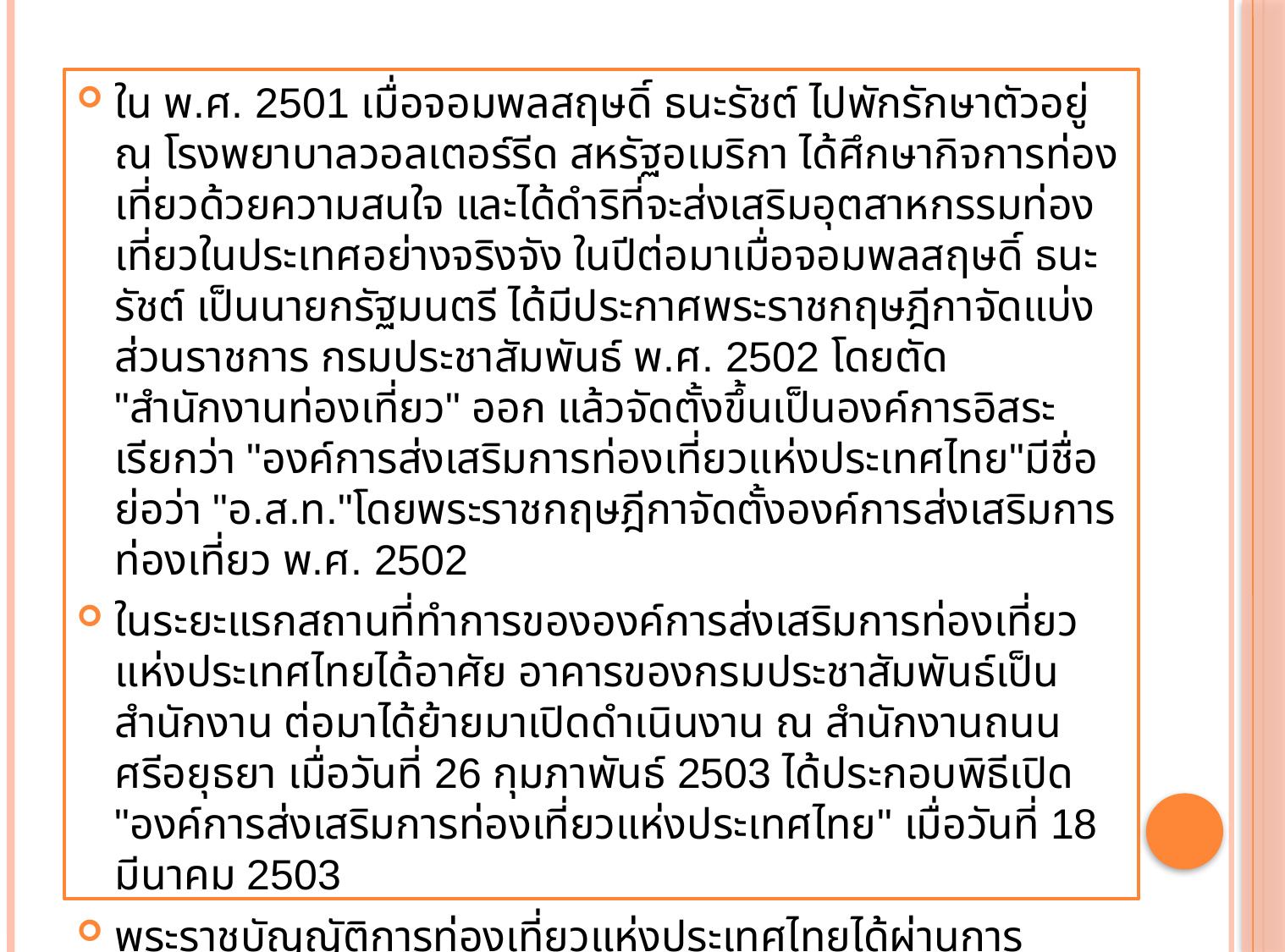

ใน พ.ศ. 2501 เมื่อจอมพลสฤษดิ์ ธนะรัชต์ ไปพักรักษาตัวอยู่ ณ โรงพยาบาลวอลเตอร์รีด สหรัฐอเมริกา ได้ศึกษากิจการท่องเที่ยวด้วยความสนใจ และได้ดำริที่จะส่งเสริมอุตสาหกรรมท่องเที่ยวในประเทศอย่างจริงจัง ในปีต่อมาเมื่อจอมพลสฤษดิ์ ธนะรัชต์ เป็นนายกรัฐมนตรี ได้มีประกาศพระราชกฤษฎีกาจัดแบ่งส่วนราชการ กรมประชาสัมพันธ์ พ.ศ. 2502 โดยตัด "สำนักงานท่องเที่ยว" ออก แล้วจัดตั้งขึ้นเป็นองค์การอิสระ เรียกว่า "องค์การส่งเสริมการท่องเที่ยวแห่งประเทศไทย"มีชื่อย่อว่า "อ.ส.ท."โดยพระราชกฤษฎีกาจัดตั้งองค์การส่งเสริมการท่องเที่ยว พ.ศ. 2502
ในระยะแรกสถานที่ทำการขององค์การส่งเสริมการท่องเที่ยวแห่งประเทศไทยได้อาศัย อาคารของกรมประชาสัมพันธ์เป็นสำนักงาน ต่อมาได้ย้ายมาเปิดดำเนินงาน ณ สำนักงานถนนศรีอยุธยา เมื่อวันที่ 26 กุมภาพันธ์ 2503 ได้ประกอบพิธีเปิด "องค์การส่งเสริมการท่องเที่ยวแห่งประเทศไทย" เมื่อวันที่ 18 มีนาคม 2503
พระราชบัญญัติการท่องเที่ยวแห่งประเทศไทยได้ผ่านการพิจารณาประกาศในราชกิจจานุเบกษา ฉบับพิเศษ เล่มที่ 96 ตอนที่ 72 วันที่ 4 พฤษภาคม 2522 จัดตั้ง "การท่องเที่ยวแห่งประเทศไทย" ขึ้น มีชื่อย่อว่า "ททท."